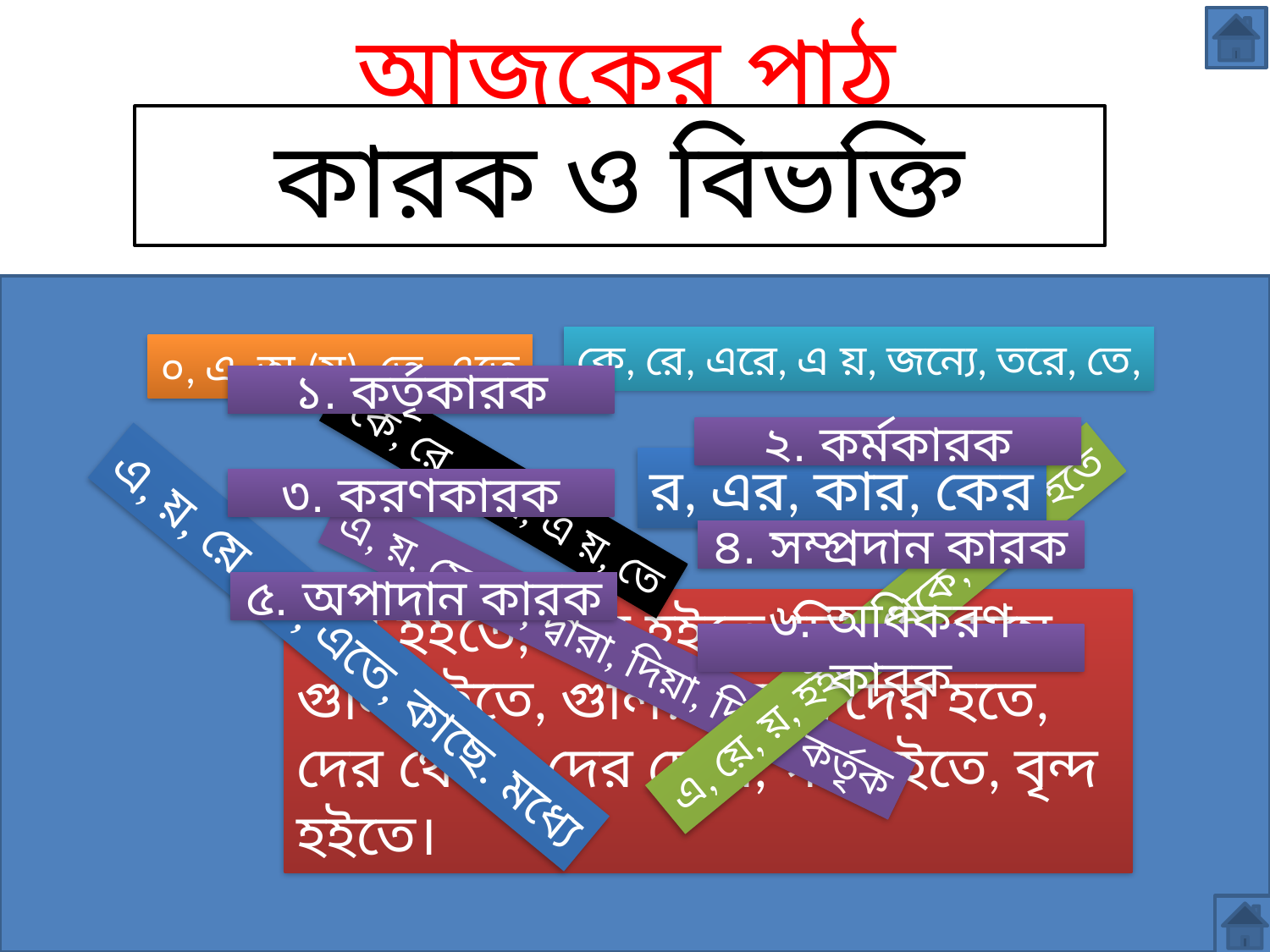

আজকের পাঠ

কারক ও বিভক্তি

কে, রে, এরে, এ য়, জন্যে, তরে, তে,
০, এ, অ (য়), তে, এতে
১. কর্তৃকারক
২. কর্মকারক
র, এর, কার, কের
 কে, রে, এরে, এ য়, তে
৩. করণকারক
৪. সম্প্রদান কারক
৫. অপাদান কারক
দিগ হইতে, দের হইতে, দিগের চেয়ে, গুলি হইতে, গুলির চেয়ে, দের হতে, দের থেকে, দের চেয়ে, গণ হইতে, বৃন্দ হইতে।
এ, য়ে, য়, হইতে, থেকে, চেয়ে, হতে
এ, য়, য়ে, তে, এতে, কাছে. মধ্যে
এ, য়, য়ে, তে, দ্বারা, দিয়া, দিয়ে, কর্তৃক
৬. অধিকরণ কারক